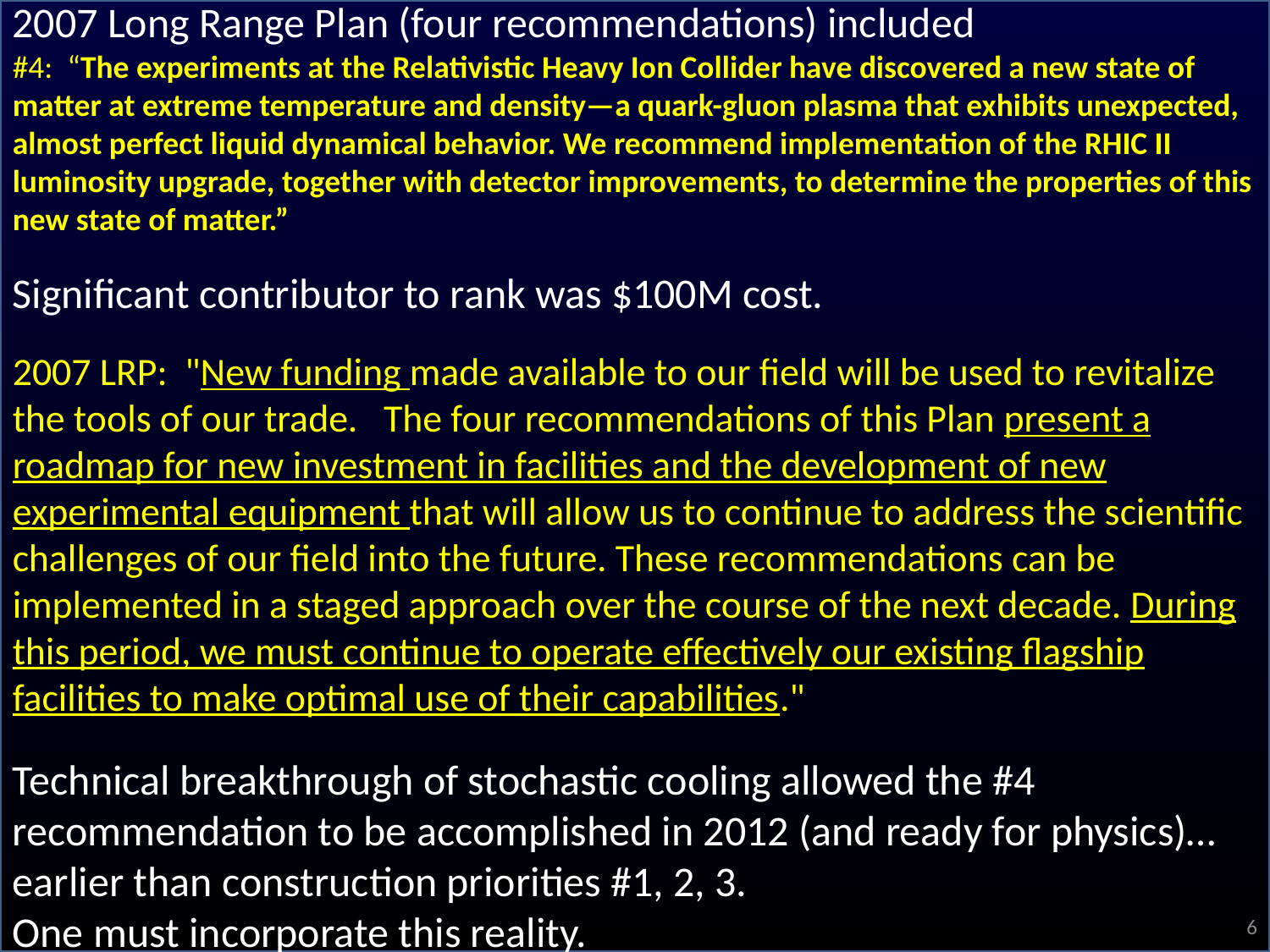

2007 Long Range Plan (four recommendations) included
#4:  “The experiments at the Relativistic Heavy Ion Collider have discovered a new state of matter at extreme temperature and density—a quark-gluon plasma that exhibits unexpected, almost perfect liquid dynamical behavior. We recommend implementation of the RHIC II luminosity upgrade, together with detector improvements, to determine the properties of this new state of matter.”

Significant contributor to rank was $100M cost.

2007 LRP:  "New funding made available to our field will be used to revitalize the tools of our trade.   The four recommendations of this Plan present a roadmap for new investment in facilities and the development of new experimental equipment that will allow us to continue to address the scientific challenges of our field into the future. These recommendations can be implemented in a staged approach over the course of the next decade. During this period, we must continue to operate effectively our existing flagship facilities to make optimal use of their capabilities."

Technical breakthrough of stochastic cooling allowed the #4 recommendation to be accomplished in 2012 (and ready for physics)… earlier than construction priorities #1, 2, 3.
One must incorporate this reality.
6